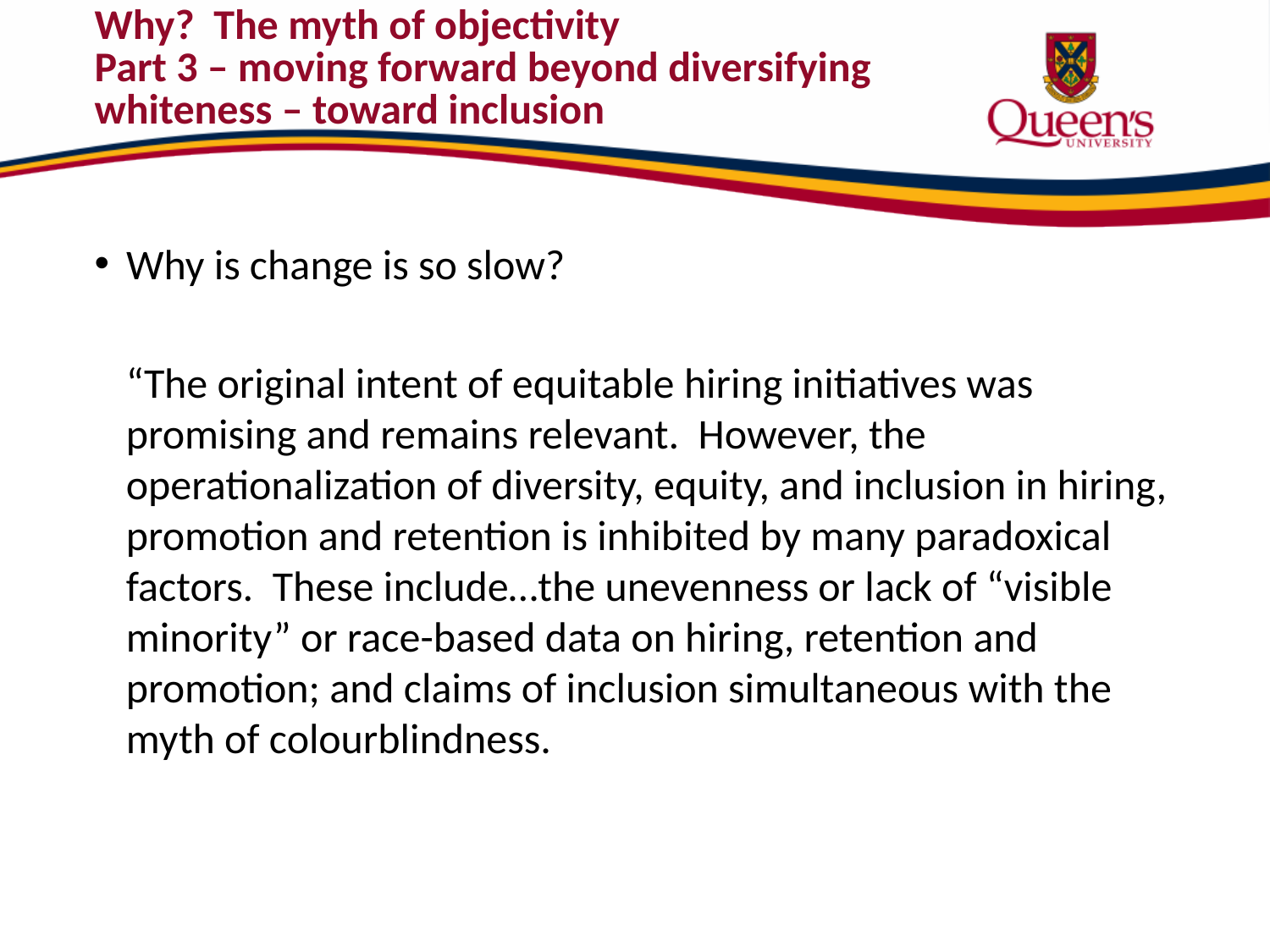

# Why?  The myth of objectivity Part 3 – moving forward beyond diversifying whiteness – toward inclusion
Why is change is so slow?

“The original intent of equitable hiring initiatives was promising and remains relevant.  However, the operationalization of diversity, equity, and inclusion in hiring, promotion and retention is inhibited by many paradoxical factors.  These include…the unevenness or lack of “visible minority” or race-based data on hiring, retention and promotion; and claims of inclusion simultaneous with the myth of colourblindness.